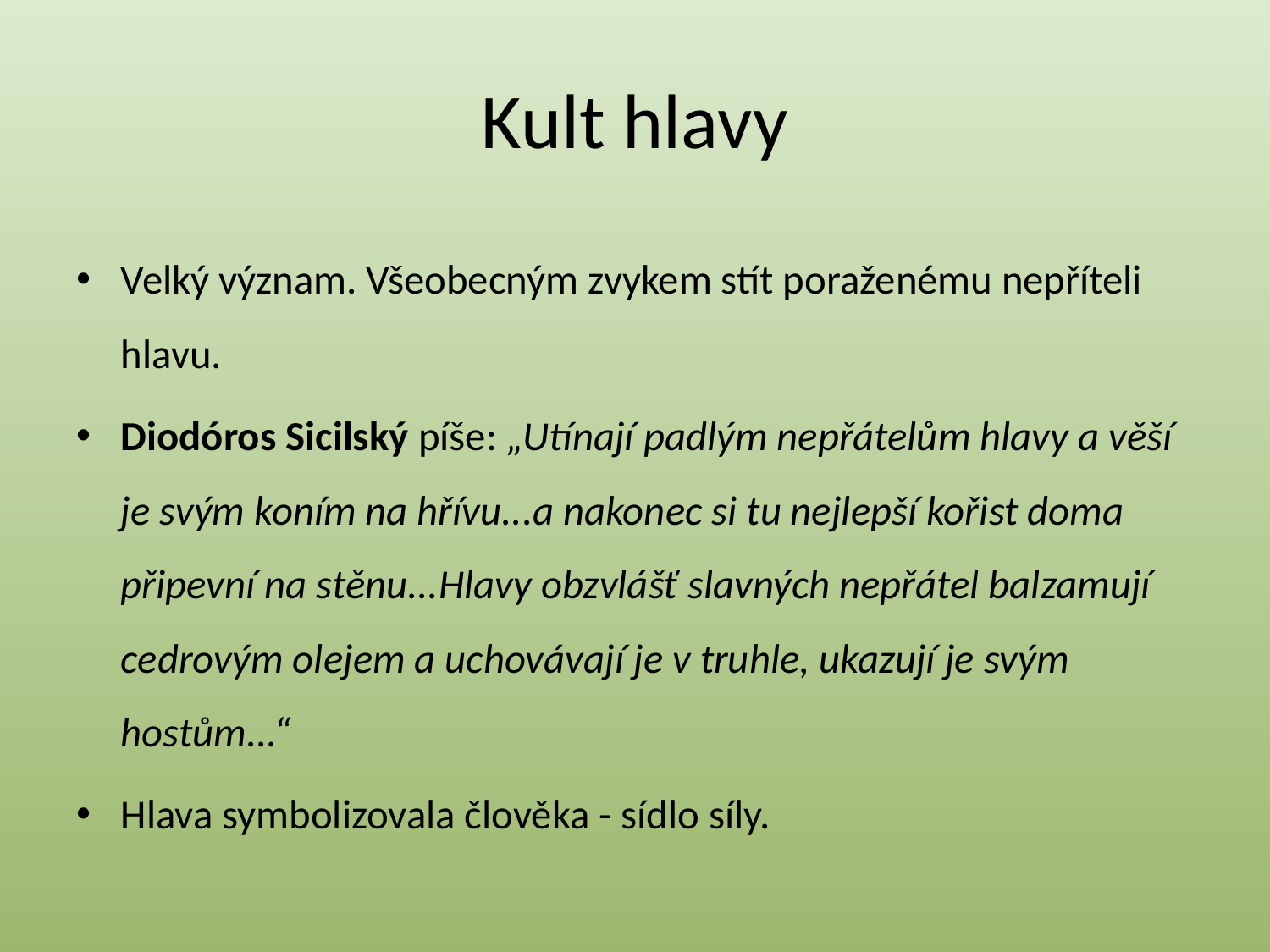

# Kult hlavy
Velký význam. Všeobecným zvykem stít poraženému nepříteli hlavu.
Diodóros Sicilský píše: „Utínají padlým nepřátelům hlavy a věší je svým koním na hřívu...a nakonec si tu nejlepší kořist doma připevní na stěnu...Hlavy obzvlášť slavných nepřátel balzamují cedrovým olejem a uchovávají je v truhle, ukazují je svým hostům...“
Hlava symbolizovala člověka - sídlo síly.